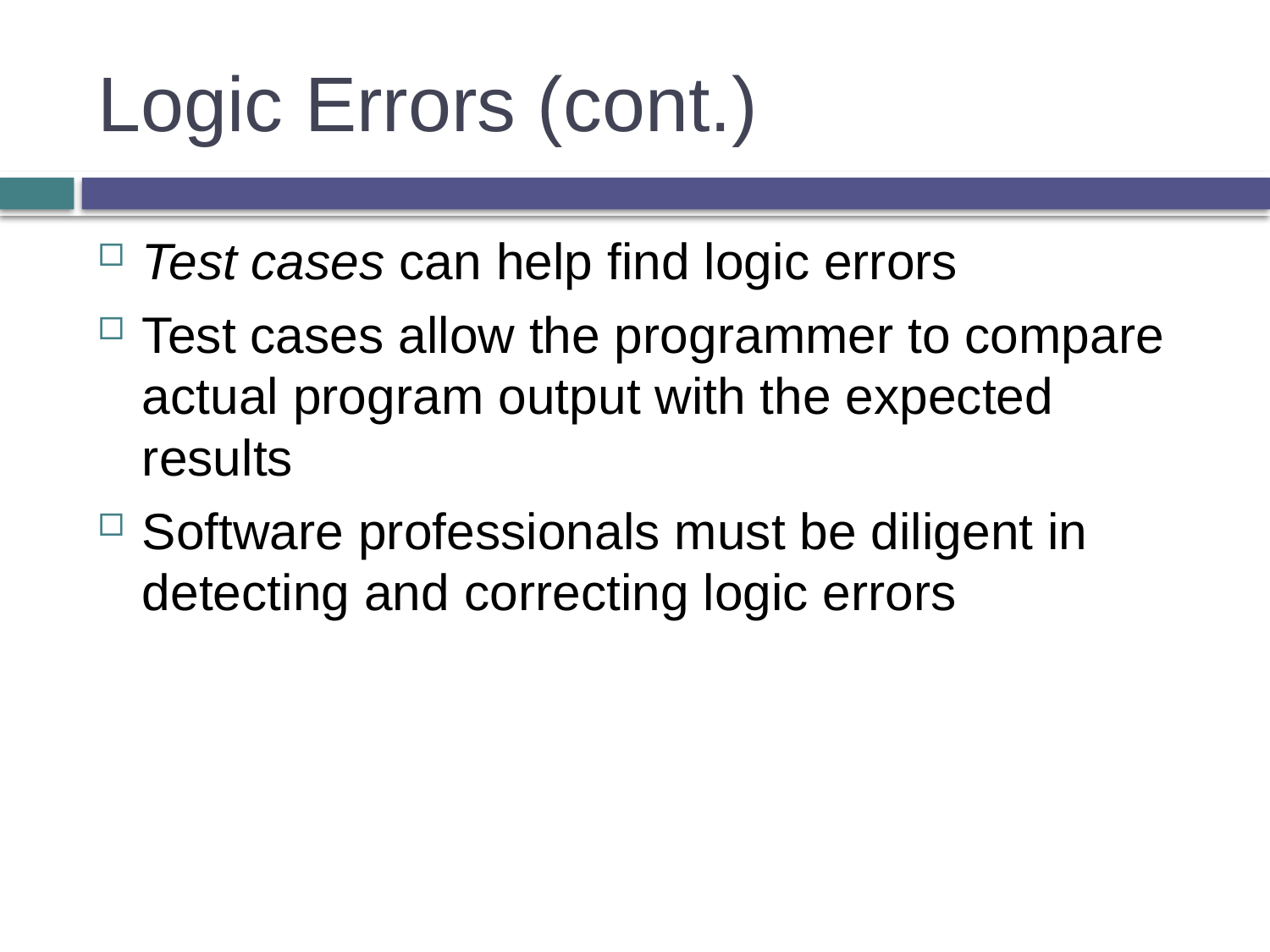

# Logic Errors (cont.)

Test cases can help find logic errors
Test cases allow the programmer to compare actual program output with the expected results
Software professionals must be diligent in detecting and correcting logic errors